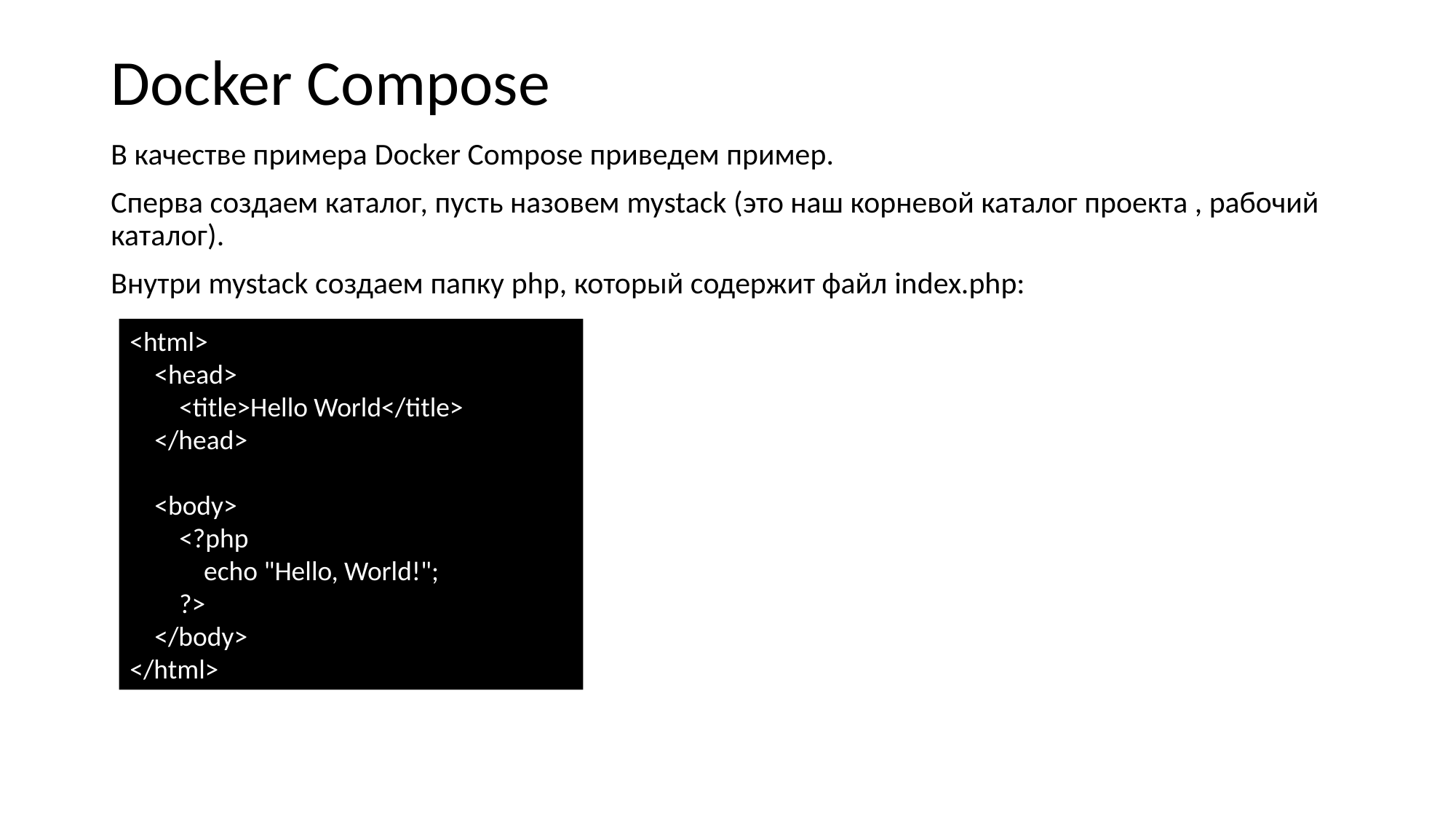

# Docker Compose
В качестве примера Docker Compose приведем пример.
Сперва создаем каталог, пусть назовем mystack (это наш корневой каталог проекта , рабочий каталог).
Внутри mystack создаем папку php, который содержит файл index.php:

<html>
    <head>
        <title>Hello World</title>
    </head>

    <body>
        <?php
            echo "Hello, World!";
        ?>
    </body>
</html>